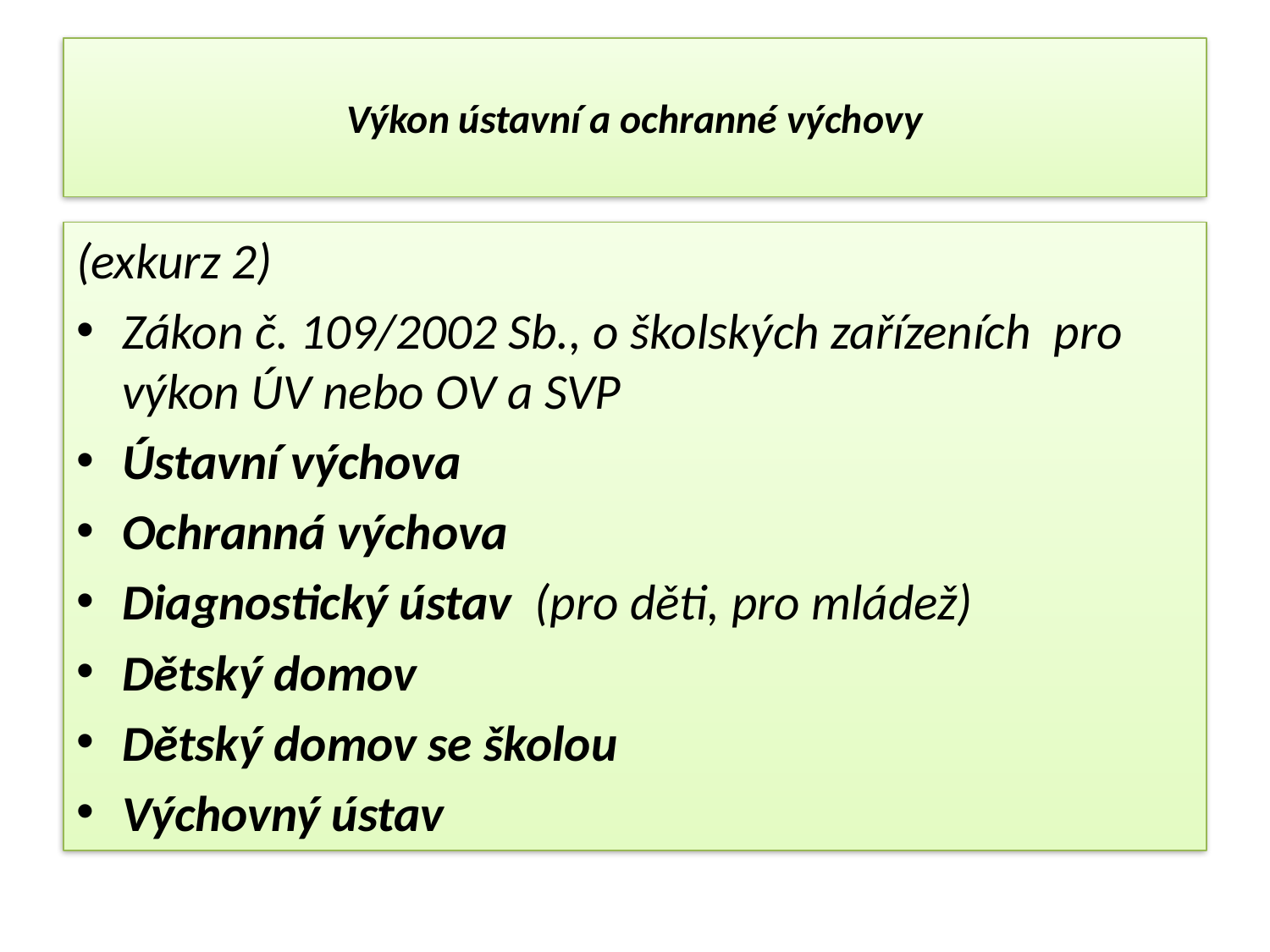

# Výkon ústavní a ochranné výchovy
(exkurz 2)
Zákon č. 109/2002 Sb., o školských zařízeních  pro výkon ÚV nebo OV a SVP
Ústavní výchova
Ochranná výchova
Diagnostický ústav  (pro děti, pro mládež)
Dětský domov
Dětský domov se školou
Výchovný ústav